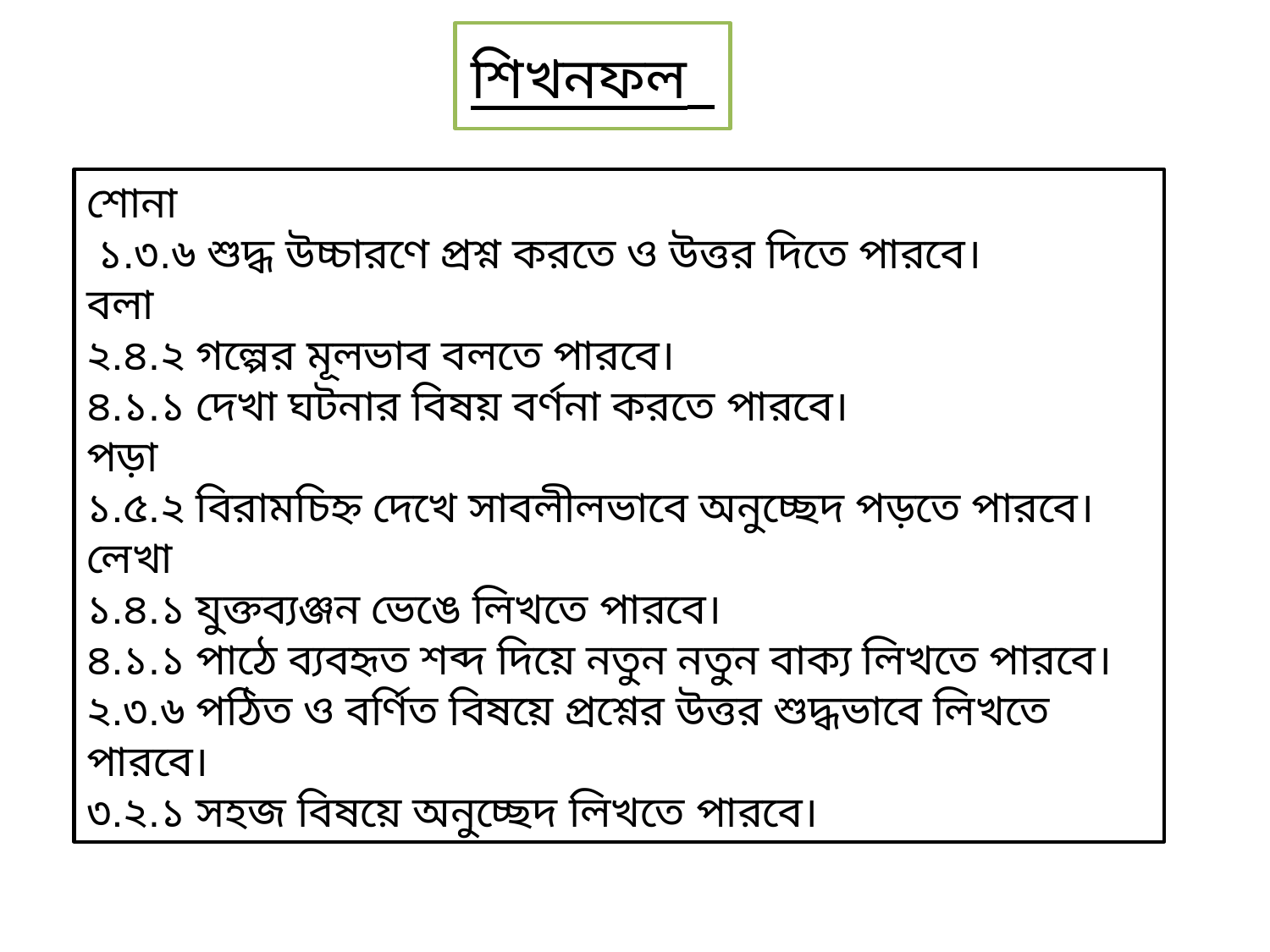

# শিখনফল
শোনা
 ১.৩.৬ শুদ্ধ উচ্চারণে প্রশ্ন করতে ও উত্তর দিতে পারবে।
বলা
২.৪.২ গল্পের মূলভাব বলতে পারবে।
৪.১.১ দেখা ঘটনার বিষয় বর্ণনা করতে পারবে।
পড়া
১.৫.২ বিরামচিহ্ন দেখে সাবলীলভাবে অনুচ্ছেদ পড়তে পারবে।
লেখা
১.৪.১ যুক্তব্যঞ্জন ভেঙে লিখতে পারবে।
৪.১.১ পাঠে ব্যবহৃত শব্দ দিয়ে নতুন নতুন বাক্য লিখতে পারবে।
২.৩.৬ পঠিত ও বর্ণিত বিষয়ে প্রশ্নের উত্তর শুদ্ধভাবে লিখতে পারবে।
৩.২.১ সহজ বিষয়ে অনুচ্ছেদ লিখতে পারবে।